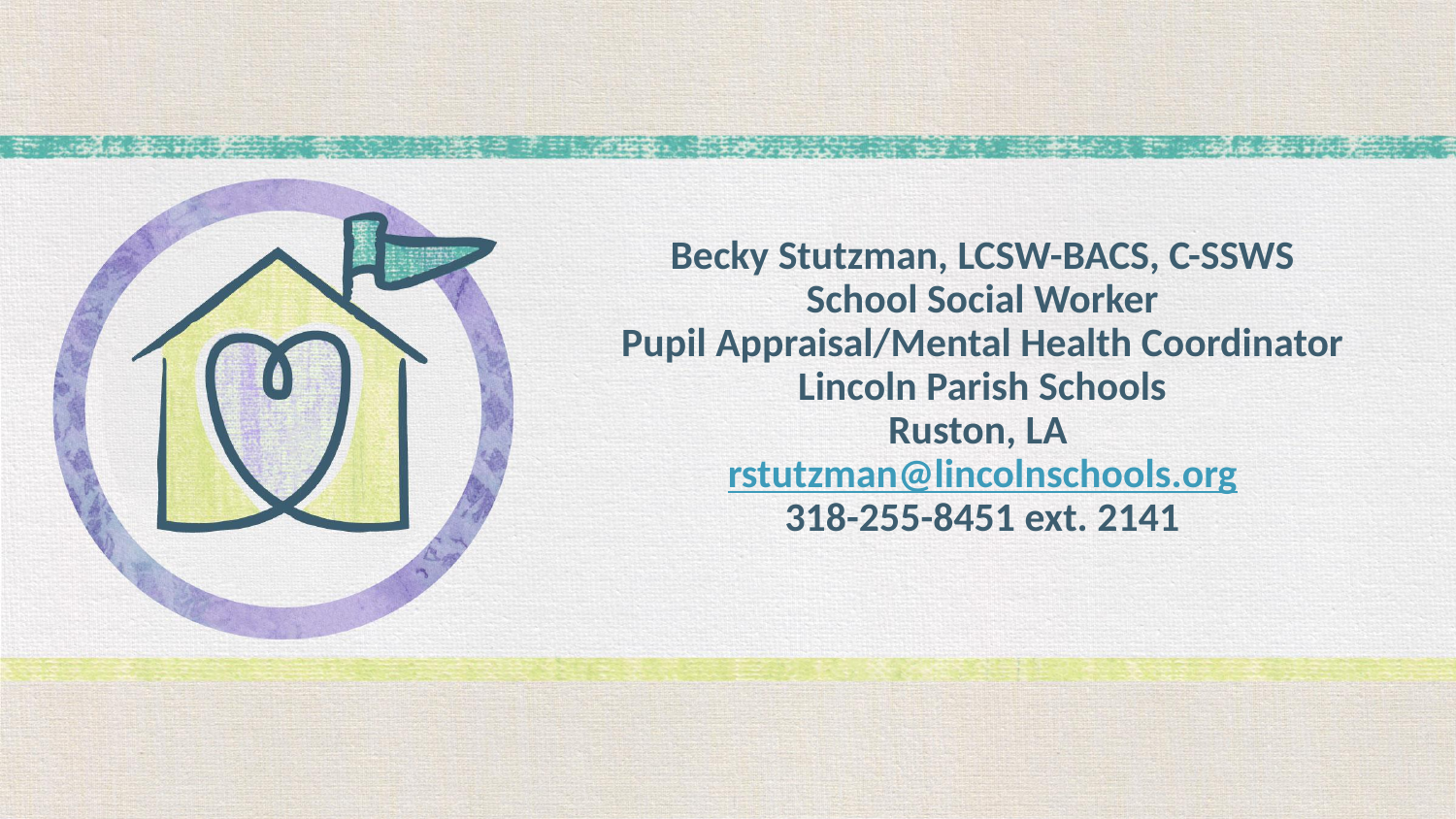

# Becky Stutzman, LCSW-BACS, C-SSWS
School Social Worker
Pupil Appraisal/Mental Health Coordinator
Lincoln Parish Schools
Ruston, LA
rstutzman@lincolnschools.org
318-255-8451 ext. 2141